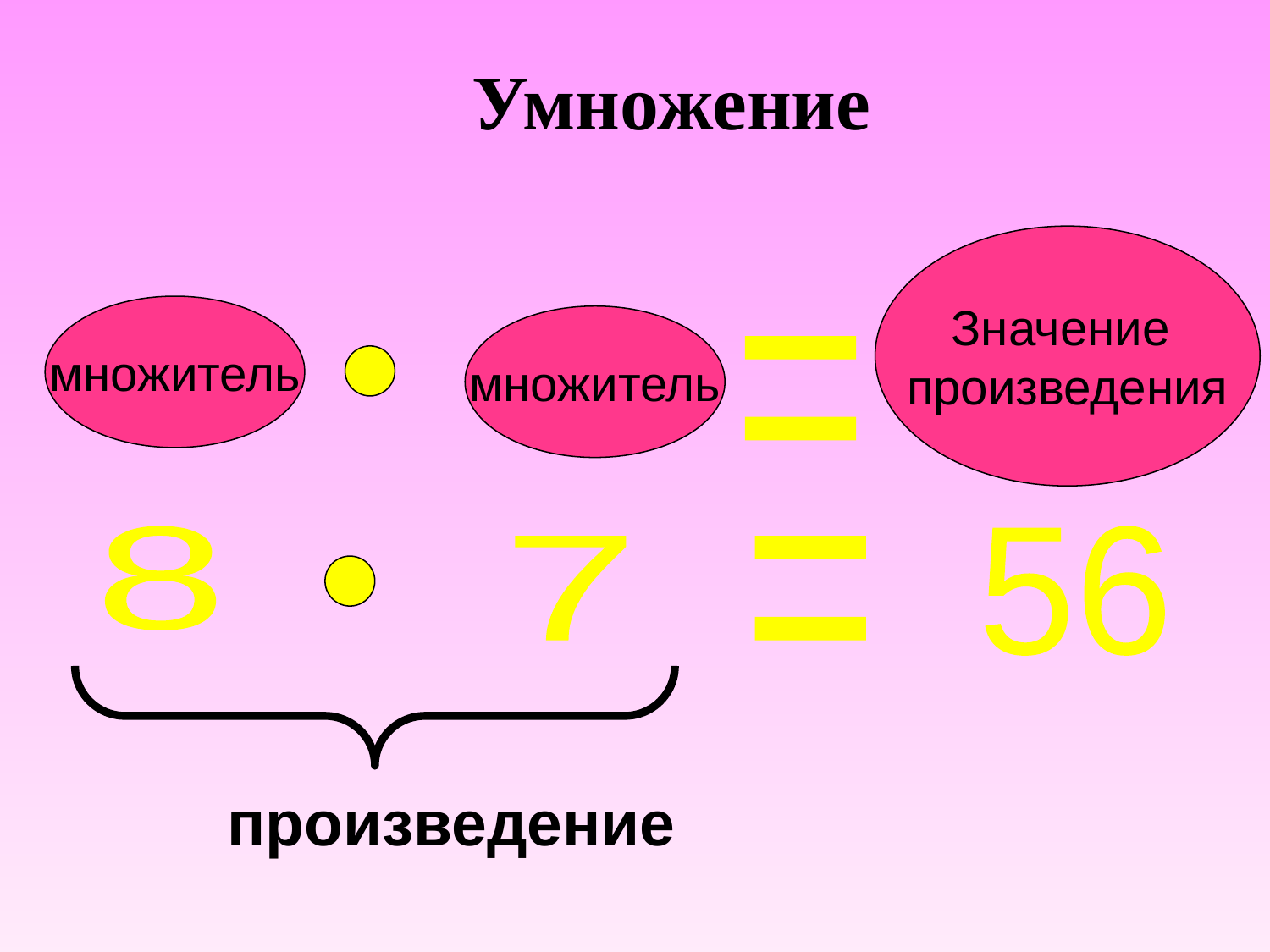

Умножение
Значение
произведения
множитель
множитель
=

56
8
7
=

произведение